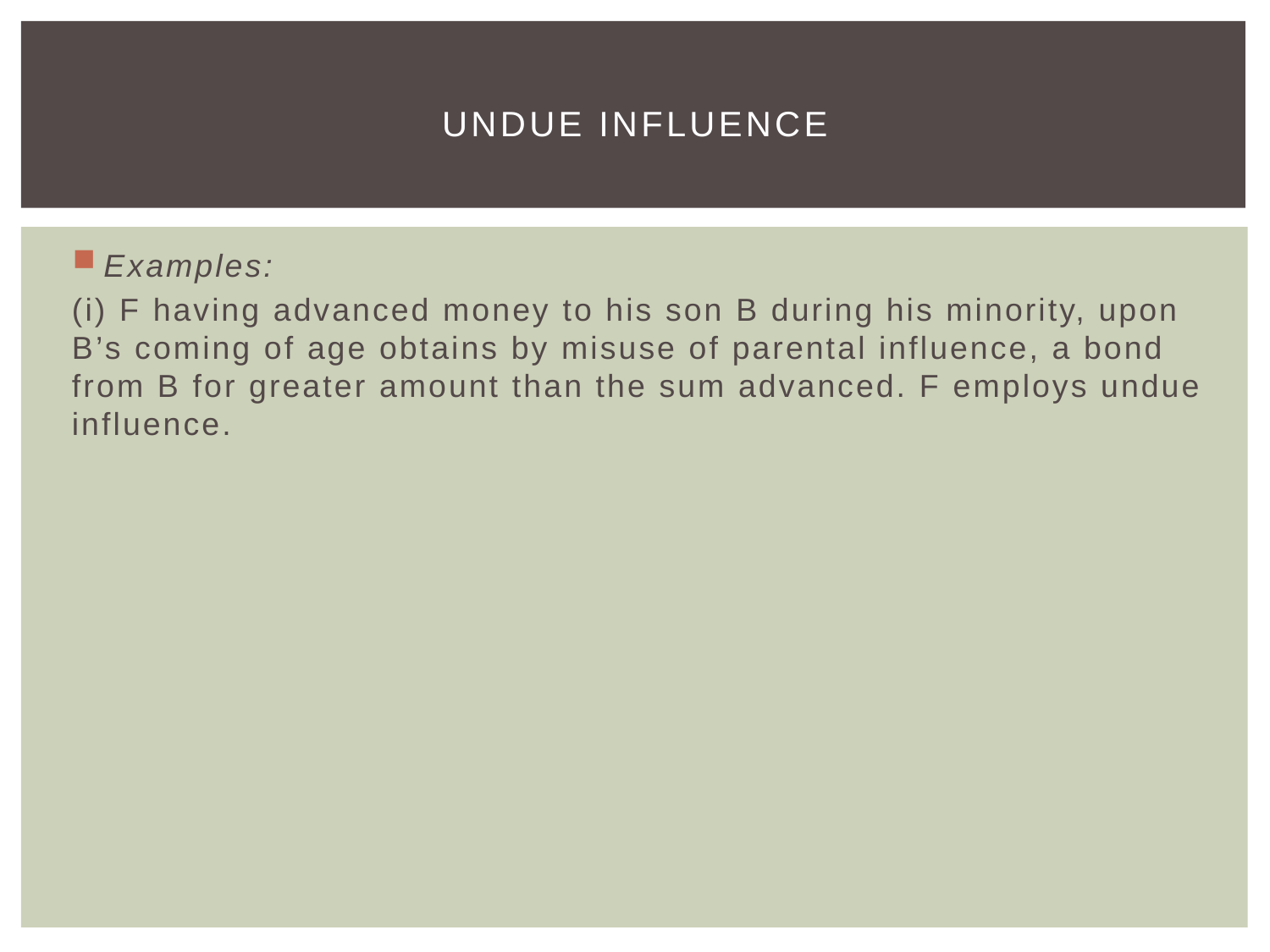

# Undue influence
Examples:
(i) F having advanced money to his son B during his minority, upon B’s coming of age obtains by misuse of parental influence, a bond from B for greater amount than the sum advanced. F employs undue influence.